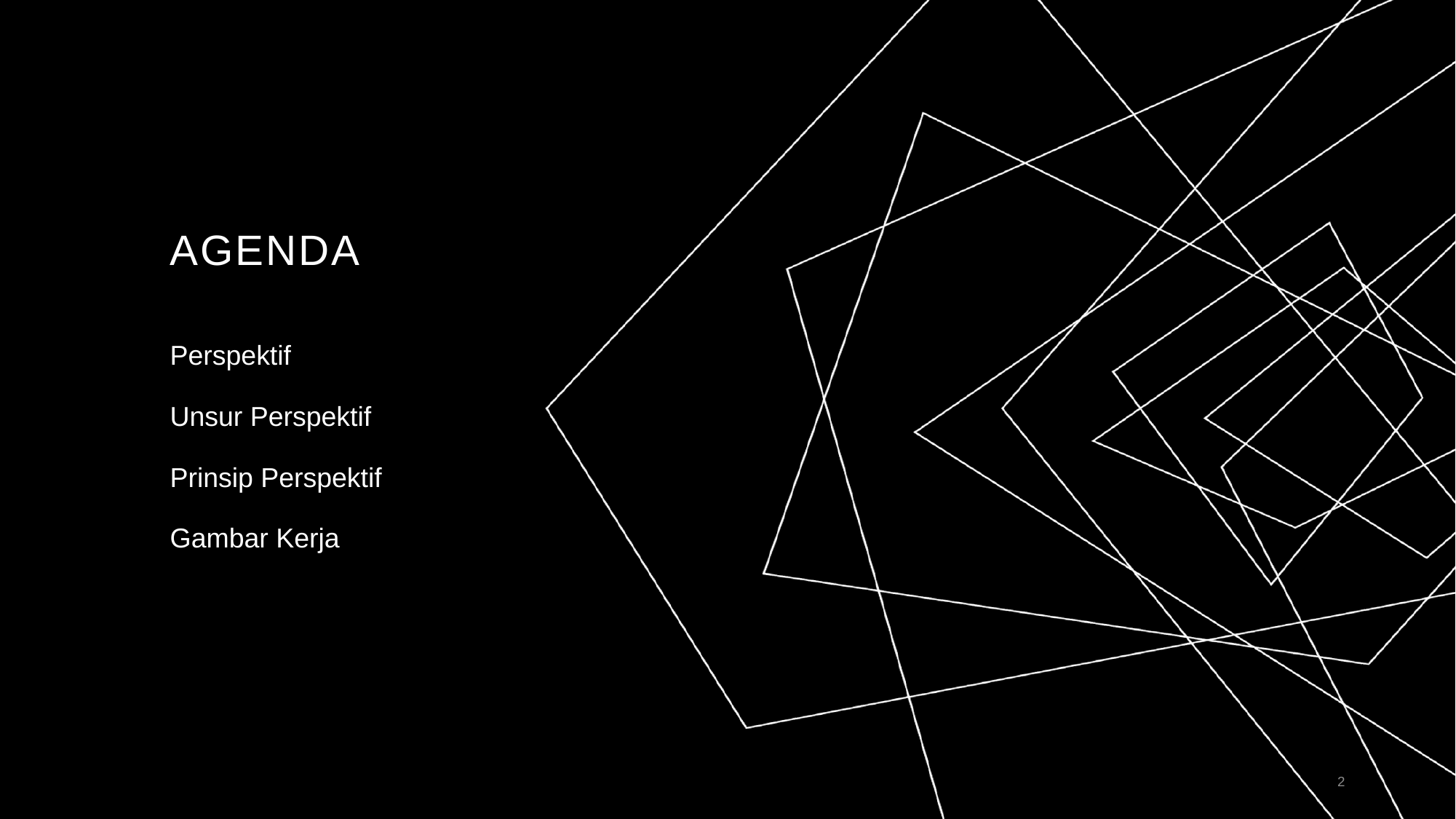

# AGENDA
Perspektif
Unsur Perspektif
Prinsip Perspektif
Gambar Kerja
2